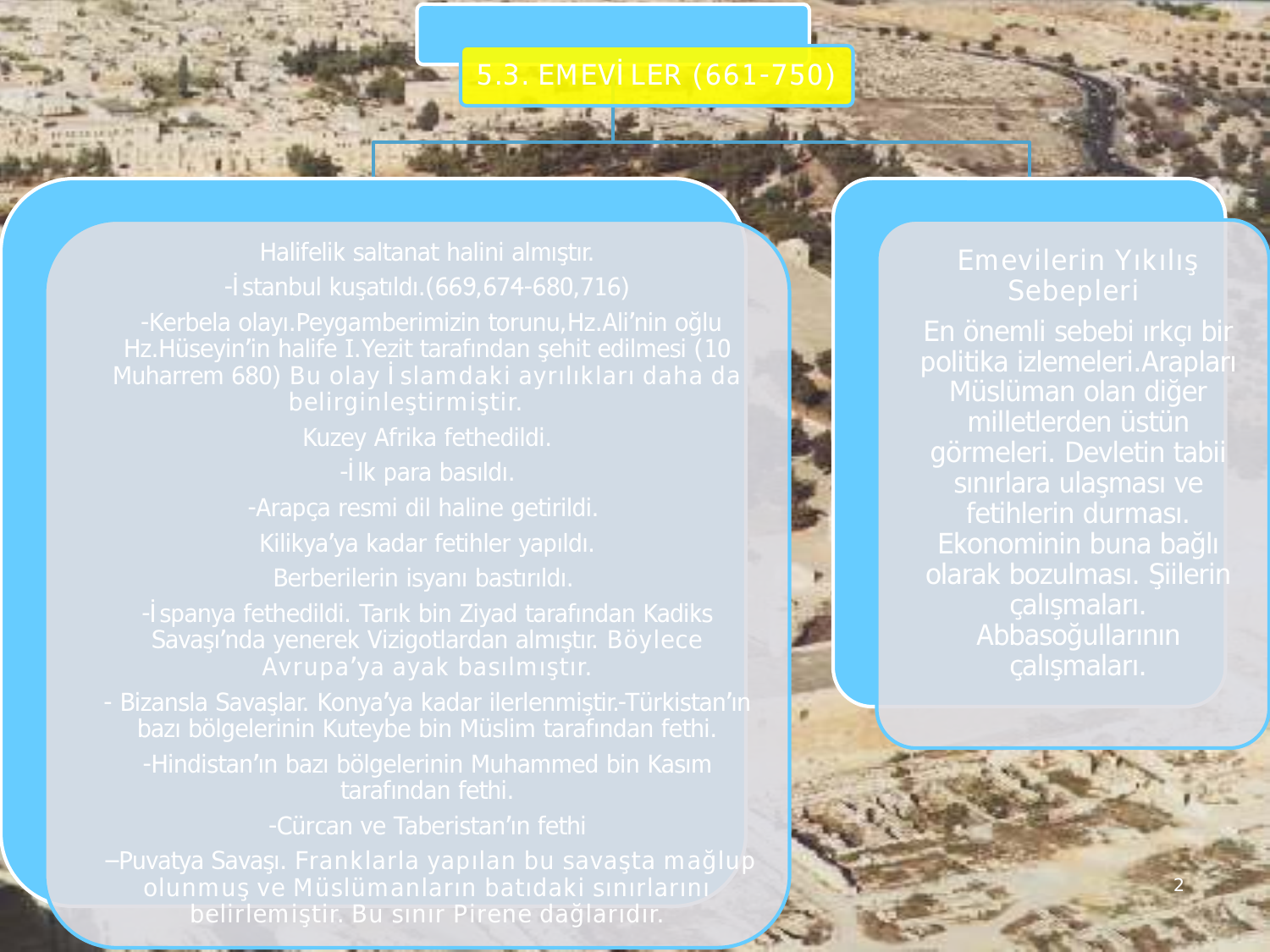

5.3. EMEVİLER (661-750)
Halifelik saltanat halini almıştır.
-İstanbul kuşatıldı.(669,674-680,716)
 -Kerbela olayı.Peygamberimizin torunu,Hz.Ali’nin oğlu Hz.Hüseyin’in halife I.Yezit tarafından şehit edilmesi (10 Muharrem 680) Bu olay İslamdaki ayrılıkları daha da belirginleştirmiştir.
Kuzey Afrika fethedildi.
-İlk para basıldı.
-Arapça resmi dil haline getirildi.
Kilikya’ya kadar fetihler yapıldı.
Berberilerin isyanı bastırıldı.
-İspanya fethedildi. Tarık bin Ziyad tarafından Kadiks Savaşı’nda yenerek Vizigotlardan almıştır. Böylece Avrupa’ya ayak basılmıştır.
- Bizansla Savaşlar. Konya’ya kadar ilerlenmiştir.-Türkistan’ın bazı bölgelerinin Kuteybe bin Müslim tarafından fethi.
-Hindistan’ın bazı bölgelerinin Muhammed bin Kasım tarafından fethi.
-Cürcan ve Taberistan’ın fethi
 –Puvatya Savaşı. Franklarla yapılan bu savaşta mağlup olunmuş ve Müslümanların batıdaki sınırlarını belirlemiştir. Bu sınır Pirene dağlarıdır.
Emevilerin Yıkılış Sebepleri
En önemli sebebi ırkçı bir politika izlemeleri.Arapları Müslüman olan diğer milletlerden üstün görmeleri. Devletin tabii sınırlara ulaşması ve fetihlerin durması. Ekonominin buna bağlı olarak bozulması. Şiilerin çalışmaları. Abbasoğullarının çalışmaları.

2